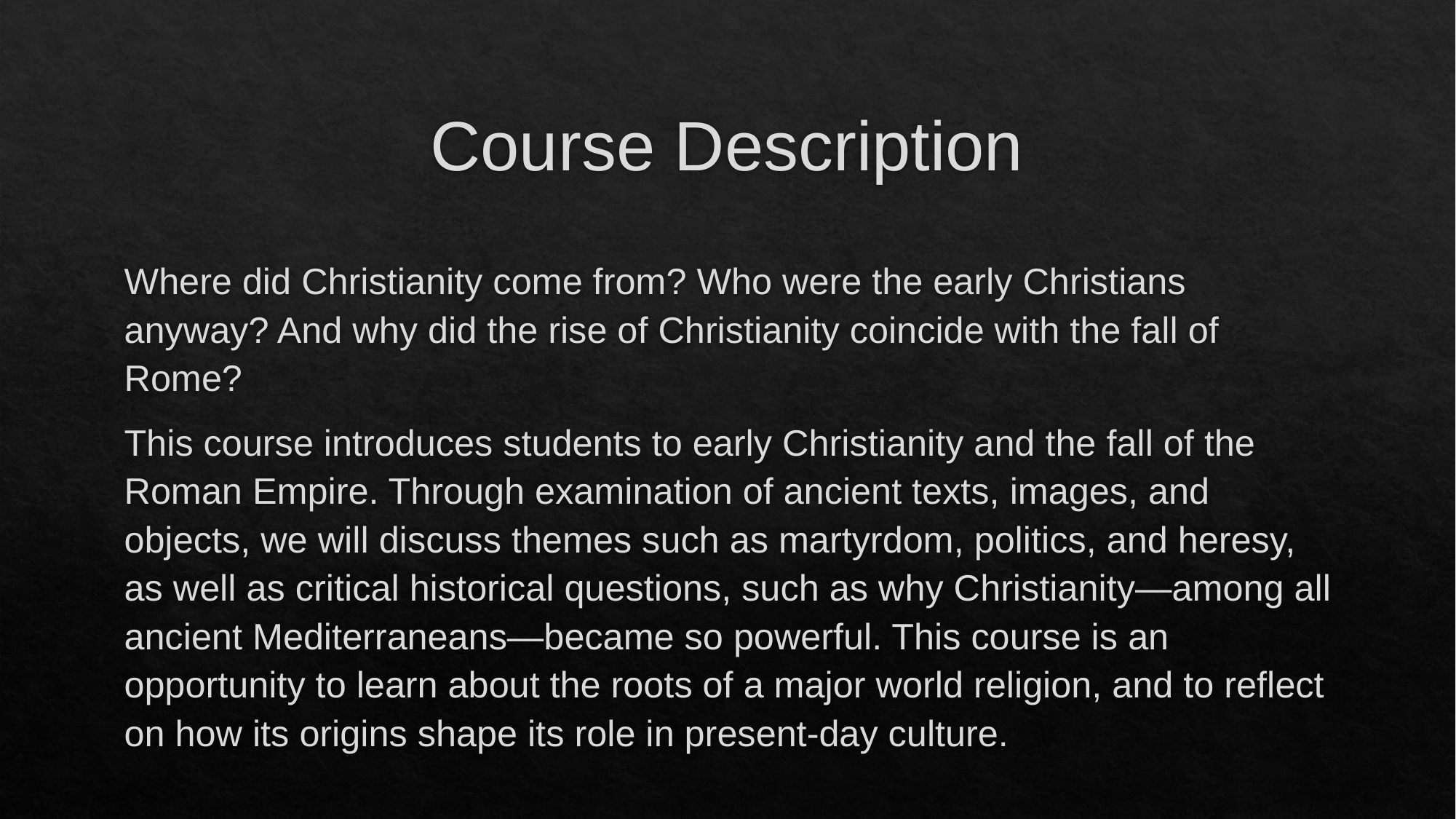

# Course Description
Where did Christianity come from? Who were the early Christians anyway? And why did the rise of Christianity coincide with the fall of Rome?
This course introduces students to early Christianity and the fall of the Roman Empire. Through examination of ancient texts, images, and objects, we will discuss themes such as martyrdom, politics, and heresy, as well as critical historical questions, such as why Christianity—among all ancient Mediterraneans—became so powerful. This course is an opportunity to learn about the roots of a major world religion, and to reflect on how its origins shape its role in present-day culture.